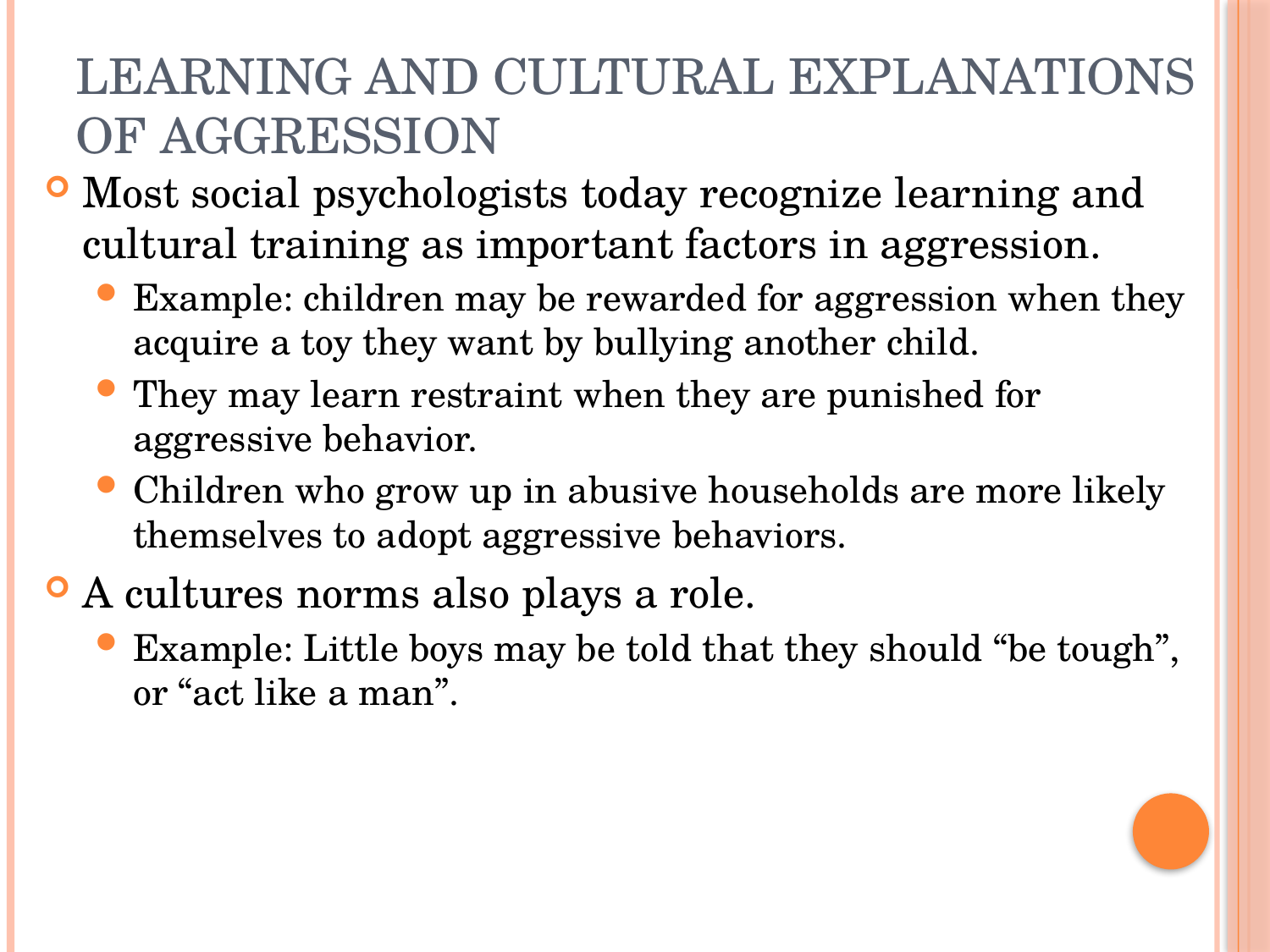

# Learning and Cultural Explanations of Aggression
Most social psychologists today recognize learning and cultural training as important factors in aggression.
Example: children may be rewarded for aggression when they acquire a toy they want by bullying another child.
They may learn restraint when they are punished for aggressive behavior.
Children who grow up in abusive households are more likely themselves to adopt aggressive behaviors.
A cultures norms also plays a role.
Example: Little boys may be told that they should “be tough”, or “act like a man”.